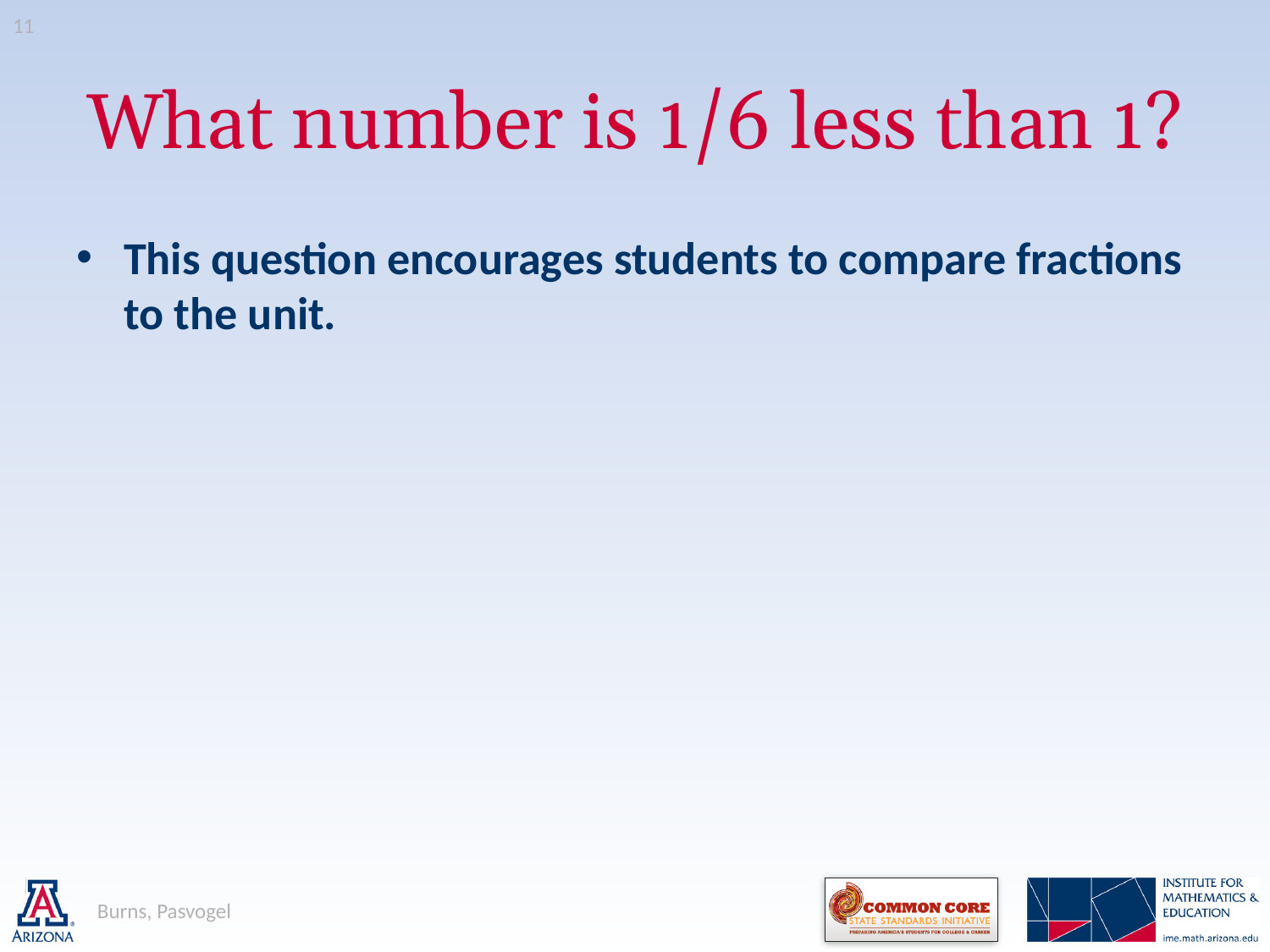

11
# What number is 1/6 less than 1?
This question encourages students to compare fractions to the unit.
Burns, Pasvogel